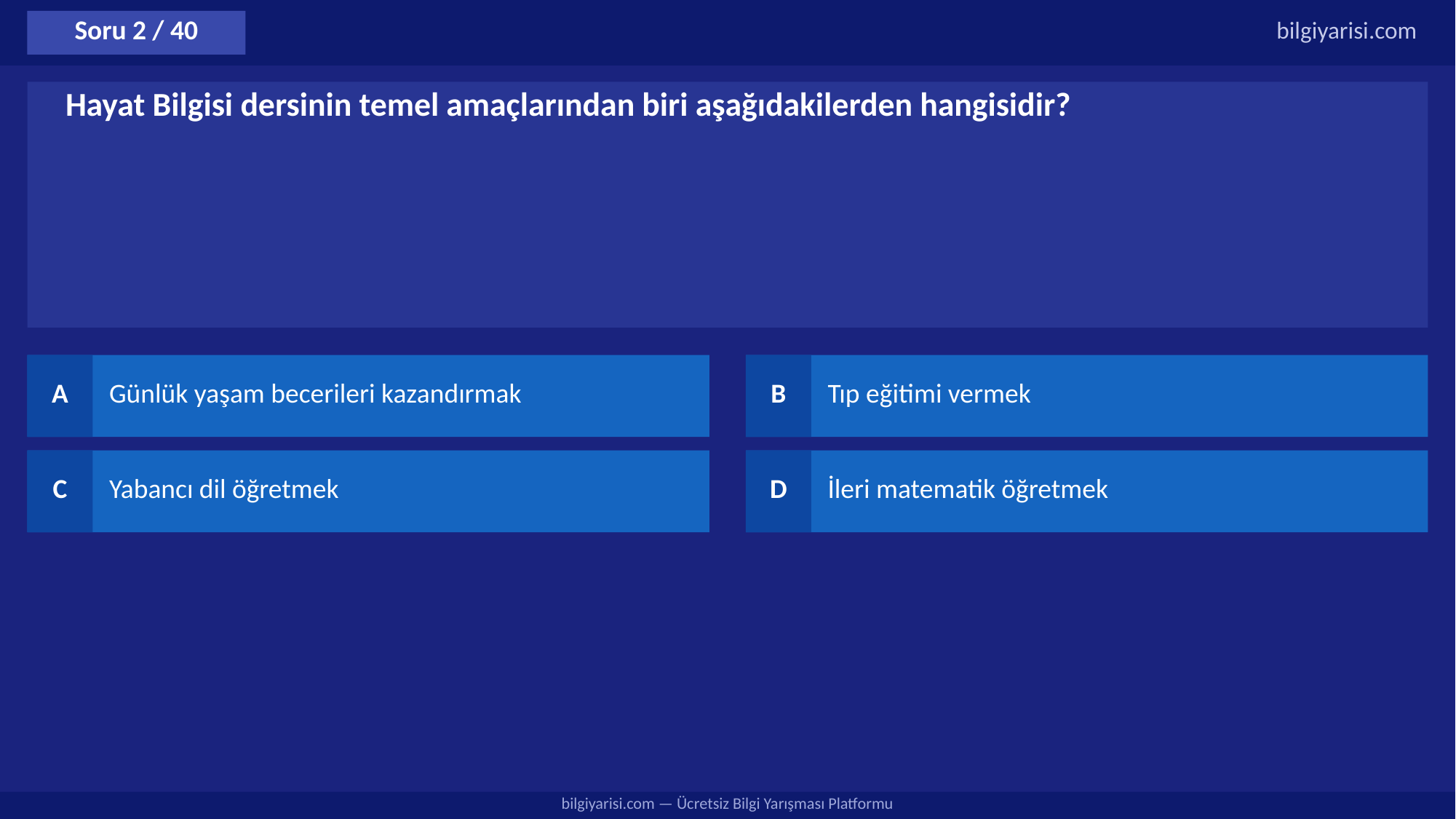

Soru 2 / 40
bilgiyarisi.com

Hayat Bilgisi dersinin temel amaçlarından biri aşağıdakilerden hangisidir?

A
Günlük yaşam becerileri kazandırmak

B
Tıp eğitimi vermek

C
Yabancı dil öğretmek

D
İleri matematik öğretmek
bilgiyarisi.com — Ücretsiz Bilgi Yarışması Platformu